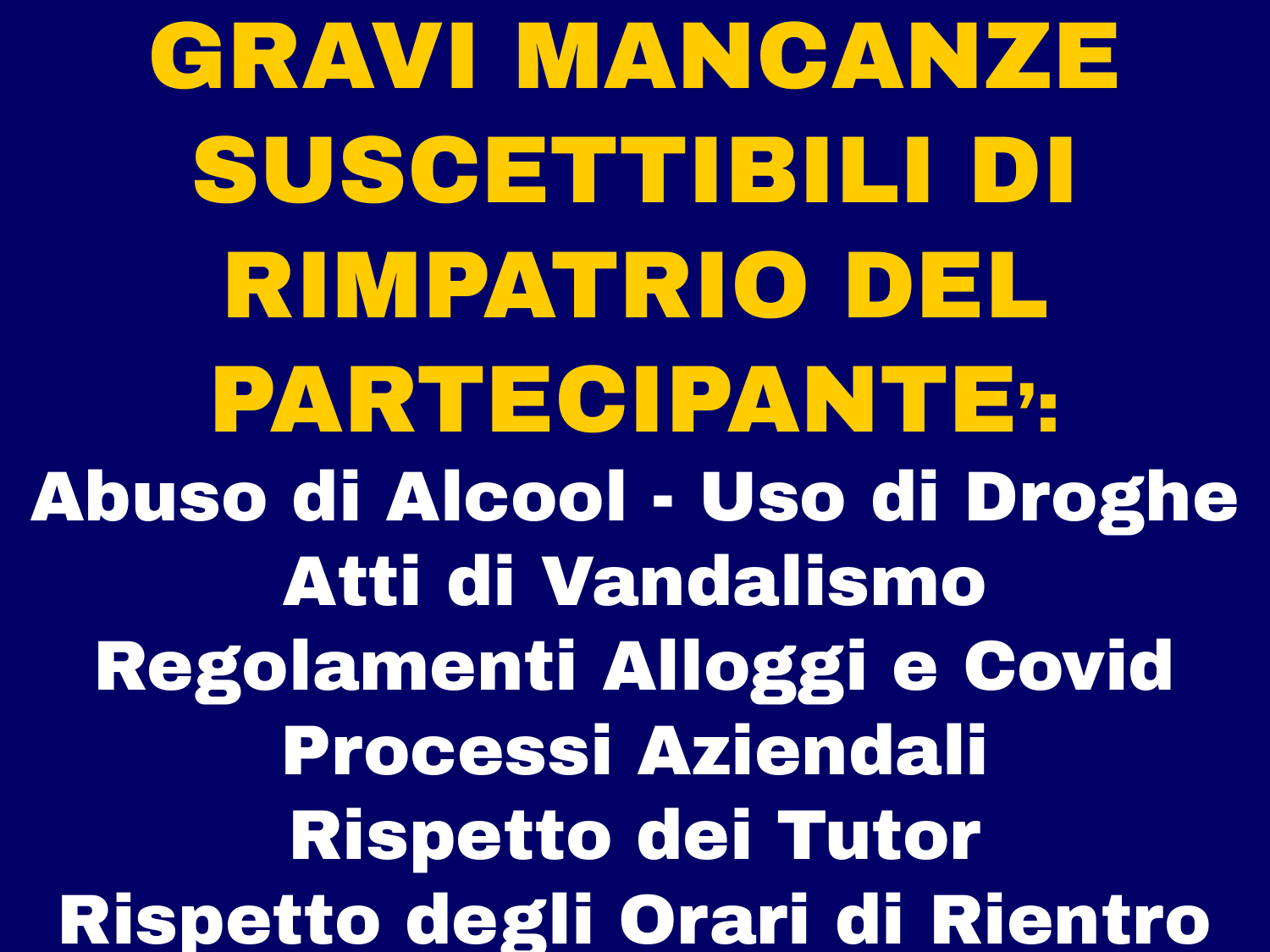

# GRAVI MANCANZE SUSCETTIBILI DI RIMPATRIO DEL PARTECIPANTE’: Abuso di Alcool - Uso di Droghe Atti di Vandalismo Regolamenti Alloggi e Covid Processi Aziendali Rispetto dei Tutor Rispetto degli Orari di Rientro